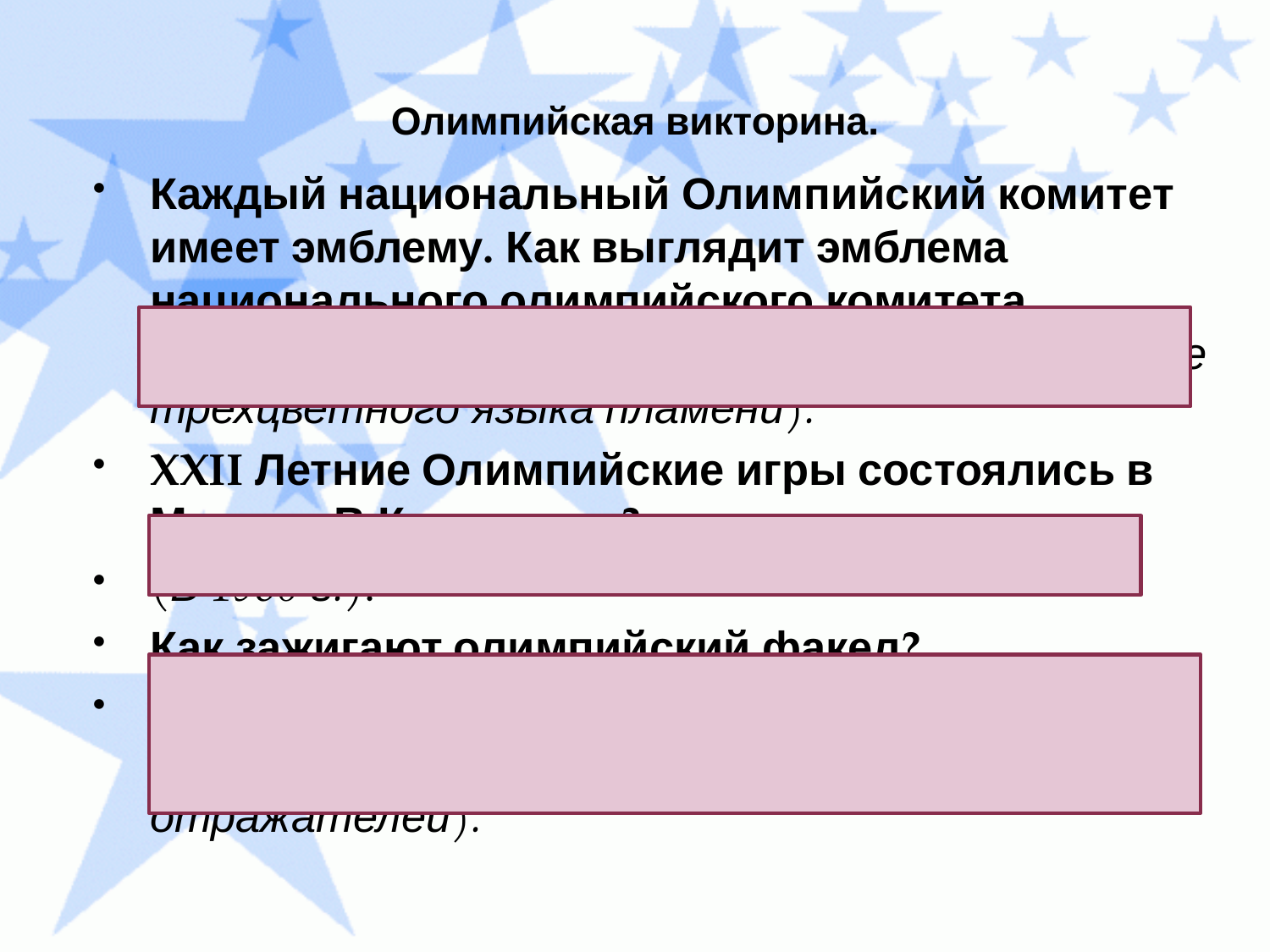

# Олимпийская викторина.
Каждый национальный Олимпийский комитет имеет эмблему. Как выглядит эмблема национального олимпийского комитета России? (Пять олимпийских колец и изображение трехцветного языка пламени).
XXII Летние Олимпийские игры состоялись в Москве. В Каком году?
(В 1980 г.).
Как зажигают олимпийский факел?
(На факел направляют пучок солнечных лучей, собранных при помощи системы линз и отражателей).